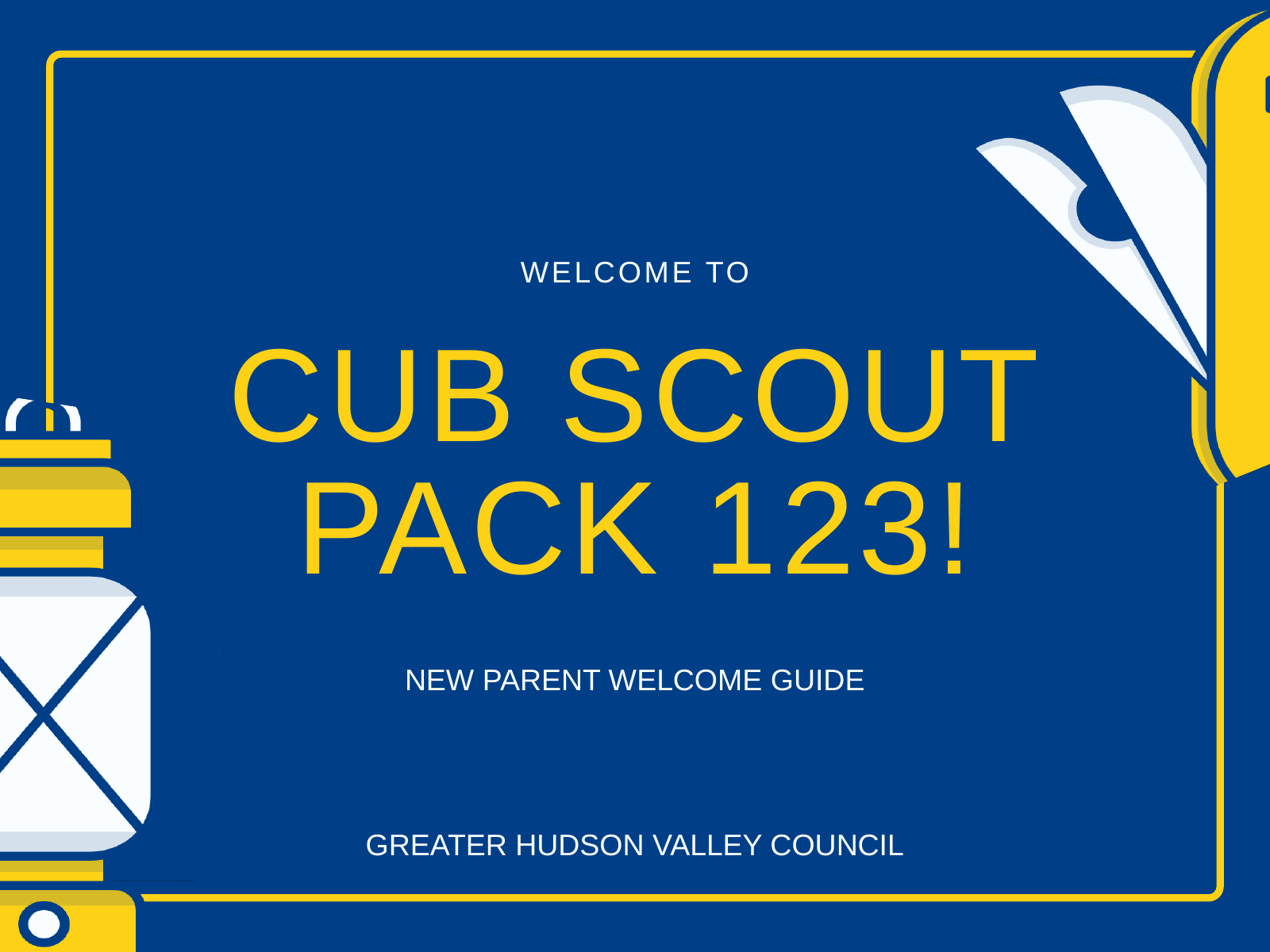

WELCOME TO
CUB SCOUT PACK 123!
NEW PARENT WELCOME GUIDE

GREATER HUDSON VALLEY COUNCIL